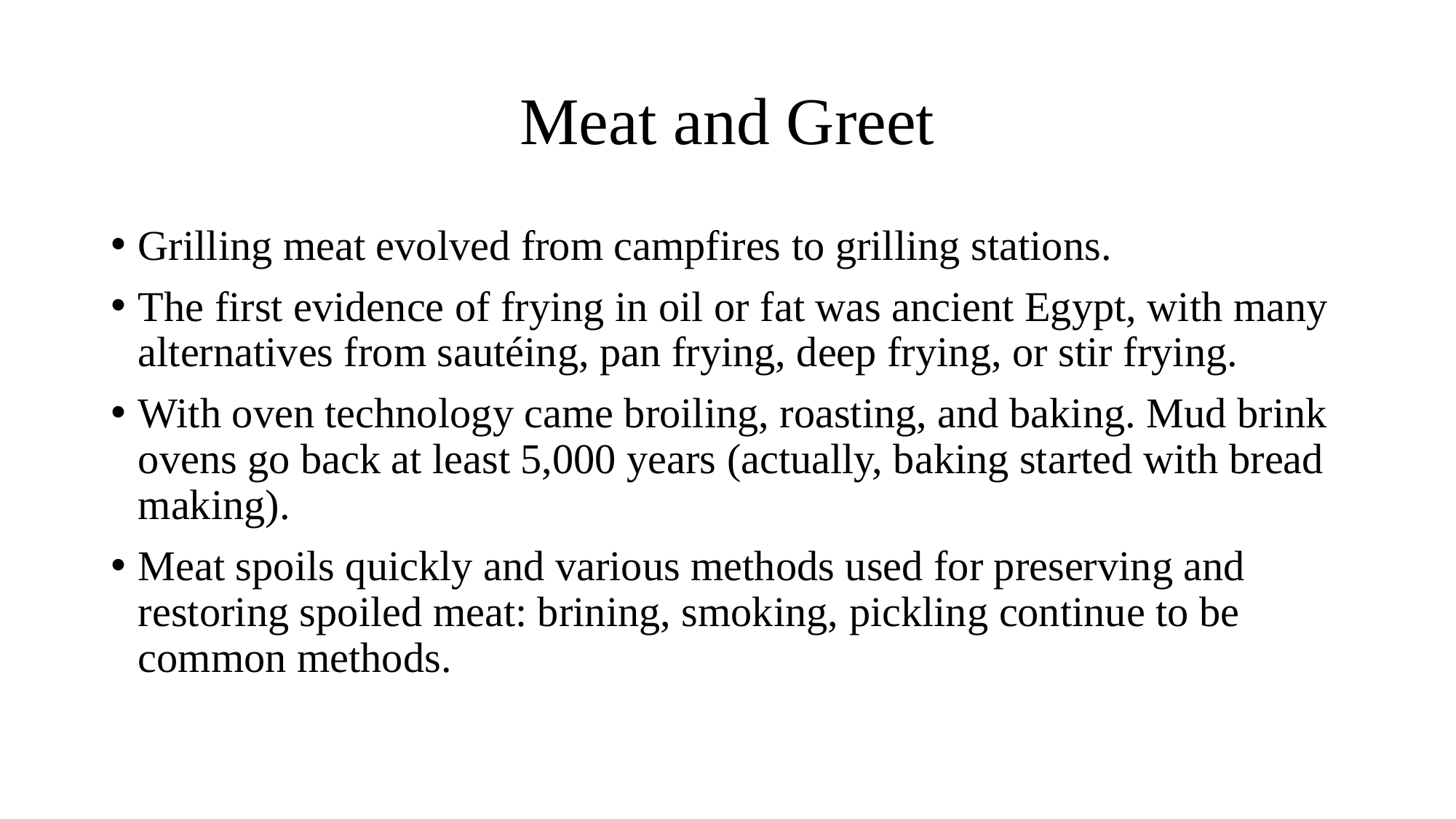

# Meat and Greet
Grilling meat evolved from campfires to grilling stations.
The first evidence of frying in oil or fat was ancient Egypt, with many alternatives from sautéing, pan frying, deep frying, or stir frying.
With oven technology came broiling, roasting, and baking. Mud brink ovens go back at least 5,000 years (actually, baking started with bread making).
Meat spoils quickly and various methods used for preserving and restoring spoiled meat: brining, smoking, pickling continue to be common methods.